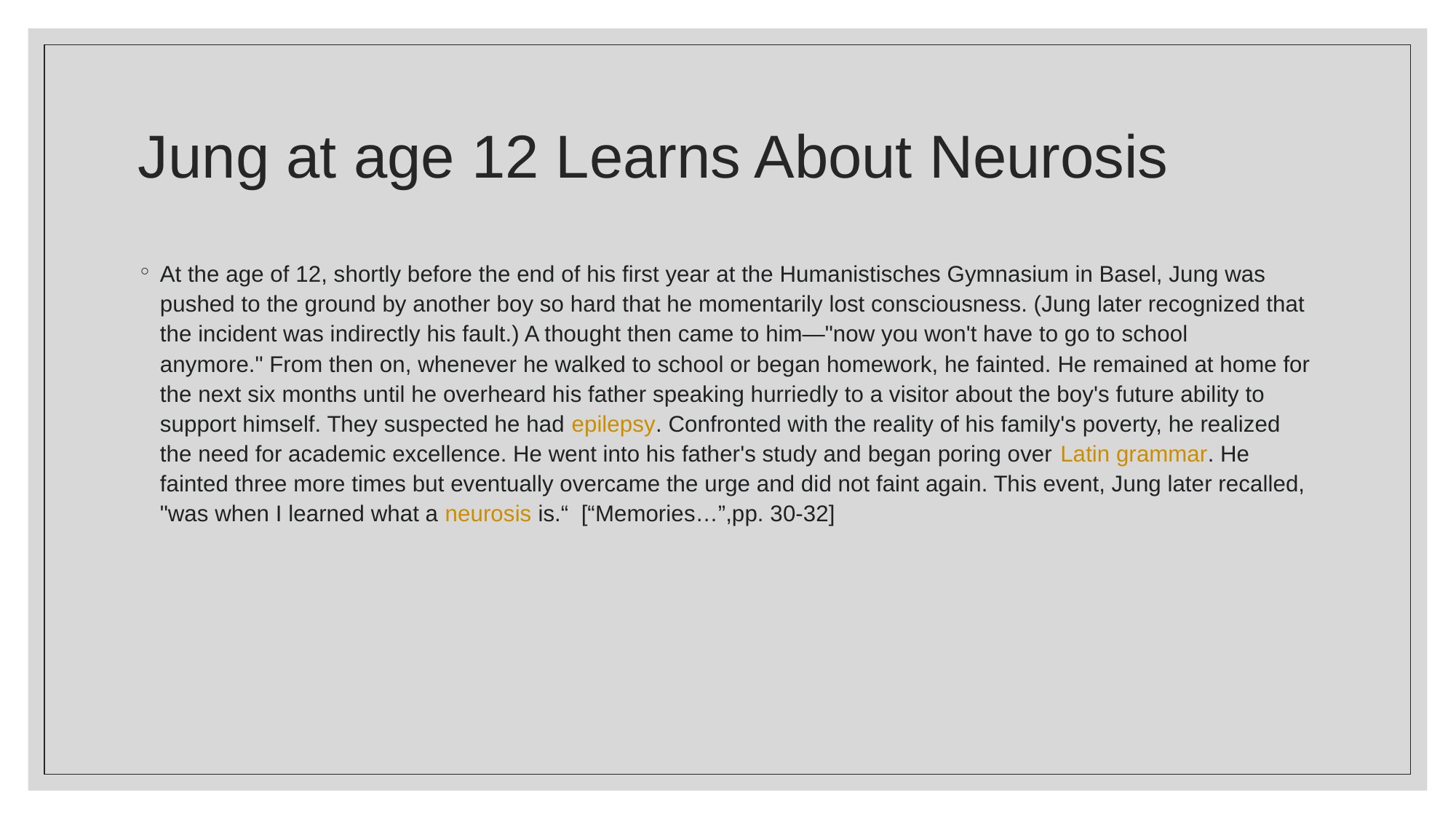

# Jung at age 12 Learns About Neurosis
At the age of 12, shortly before the end of his first year at the Humanistisches Gymnasium in Basel, Jung was pushed to the ground by another boy so hard that he momentarily lost consciousness. (Jung later recognized that the incident was indirectly his fault.) A thought then came to him—"now you won't have to go to school anymore." From then on, whenever he walked to school or began homework, he fainted. He remained at home for the next six months until he overheard his father speaking hurriedly to a visitor about the boy's future ability to support himself. They suspected he had epilepsy. Confronted with the reality of his family's poverty, he realized the need for academic excellence. He went into his father's study and began poring over Latin grammar. He fainted three more times but eventually overcame the urge and did not faint again. This event, Jung later recalled, "was when I learned what a neurosis is.“  [“Memories…”,pp. 30-32]